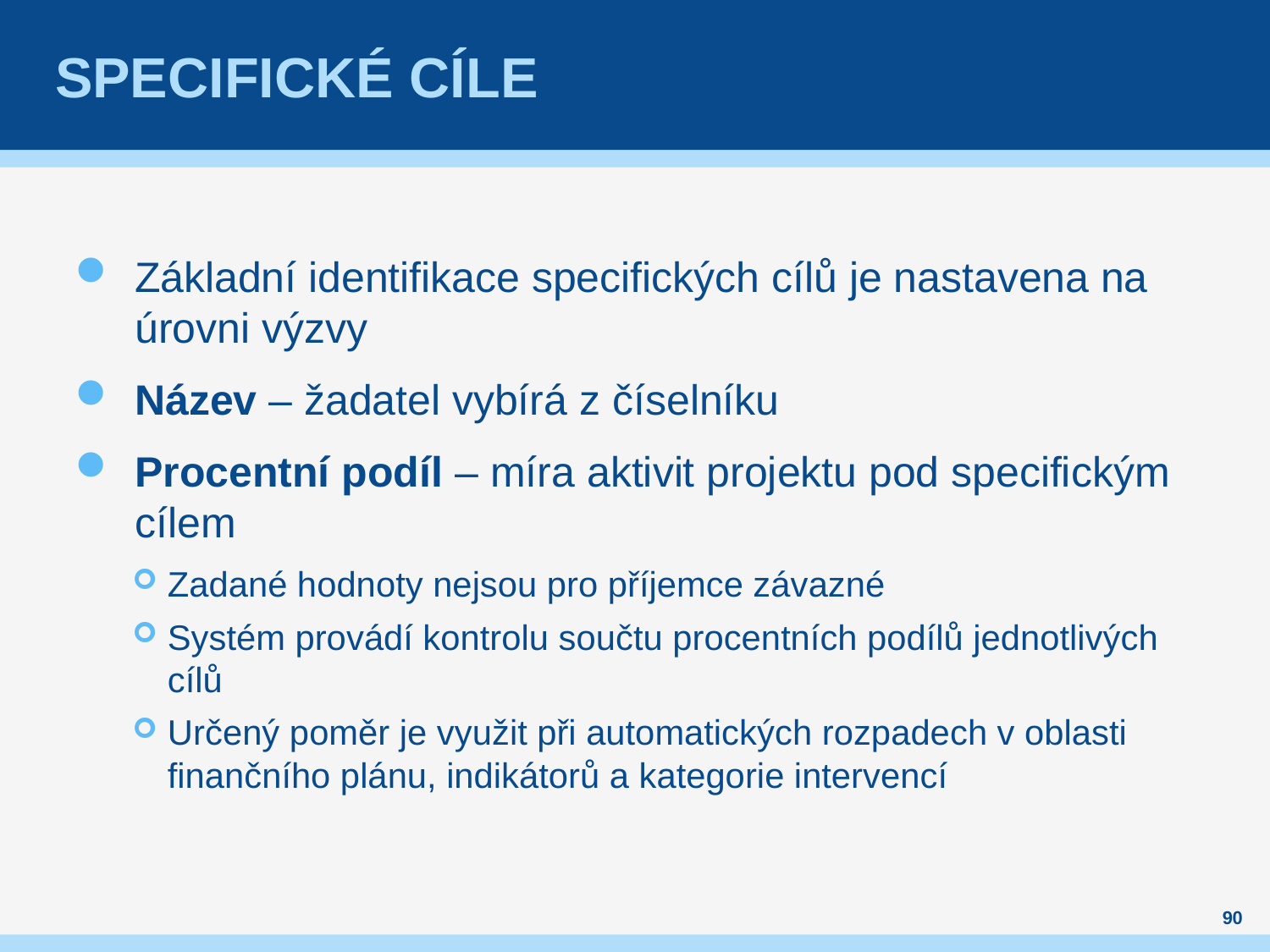

# Specifické cíle
Základní identifikace specifických cílů je nastavena na úrovni výzvy
Název – žadatel vybírá z číselníku
Procentní podíl – míra aktivit projektu pod specifickým cílem
Zadané hodnoty nejsou pro příjemce závazné
Systém provádí kontrolu součtu procentních podílů jednotlivých cílů
Určený poměr je využit při automatických rozpadech v oblasti finančního plánu, indikátorů a kategorie intervencí
90